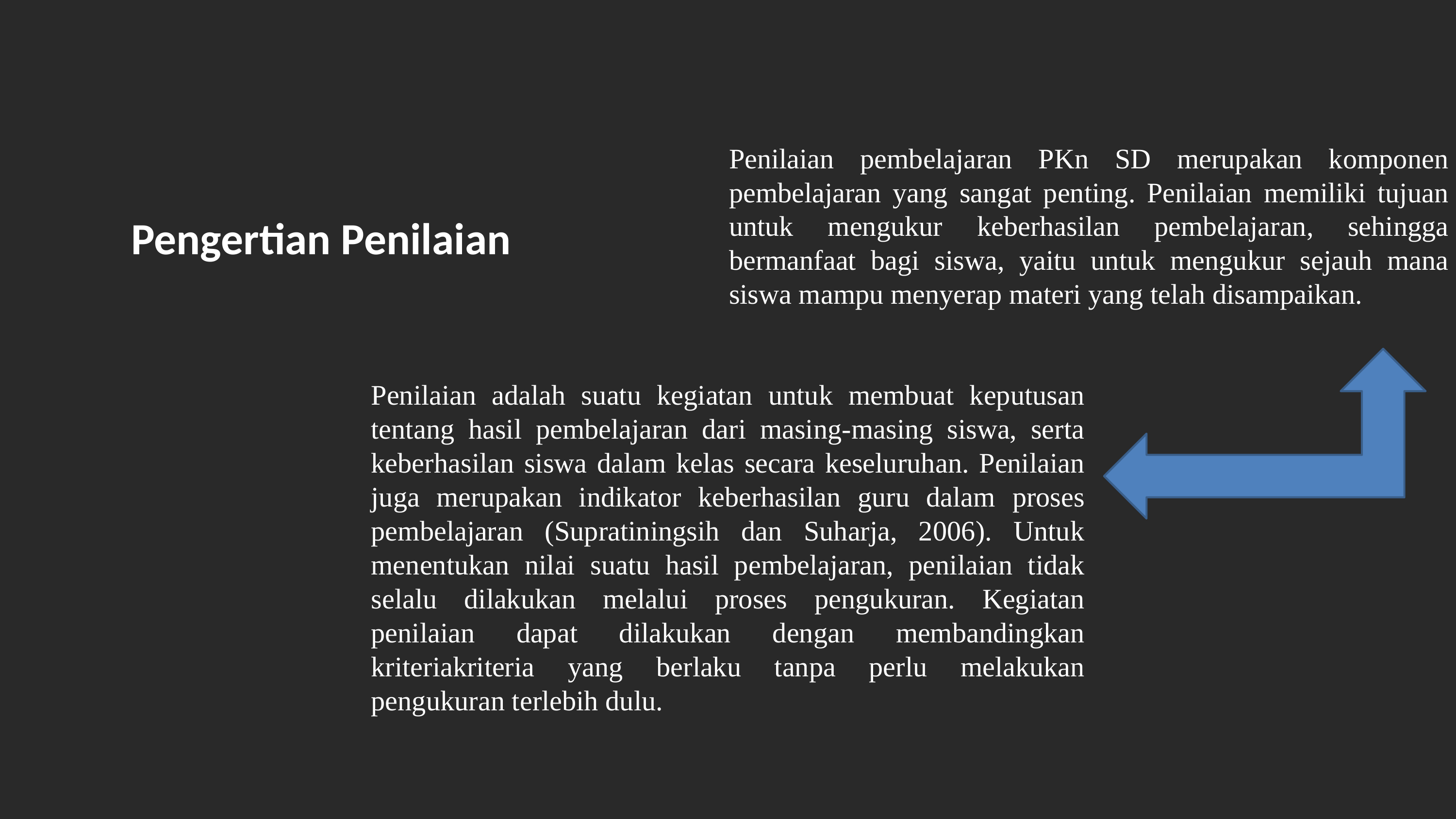

Penilaian pembelajaran PKn SD merupakan komponen pembelajaran yang sangat penting. Penilaian memiliki tujuan untuk mengukur keberhasilan pembelajaran, sehingga bermanfaat bagi siswa, yaitu untuk mengukur sejauh mana siswa mampu menyerap materi yang telah disampaikan.
Pengertian Penilaian

Penilaian adalah suatu kegiatan untuk membuat keputusan tentang hasil pembelajaran dari masing-masing siswa, serta keberhasilan siswa dalam kelas secara keseluruhan. Penilaian juga merupakan indikator keberhasilan guru dalam proses pembelajaran (Supratiningsih dan Suharja, 2006). Untuk menentukan nilai suatu hasil pembelajaran, penilaian tidak selalu dilakukan melalui proses pengukuran. Kegiatan penilaian dapat dilakukan dengan membandingkan kriteriakriteria yang berlaku tanpa perlu melakukan pengukuran terlebih dulu.